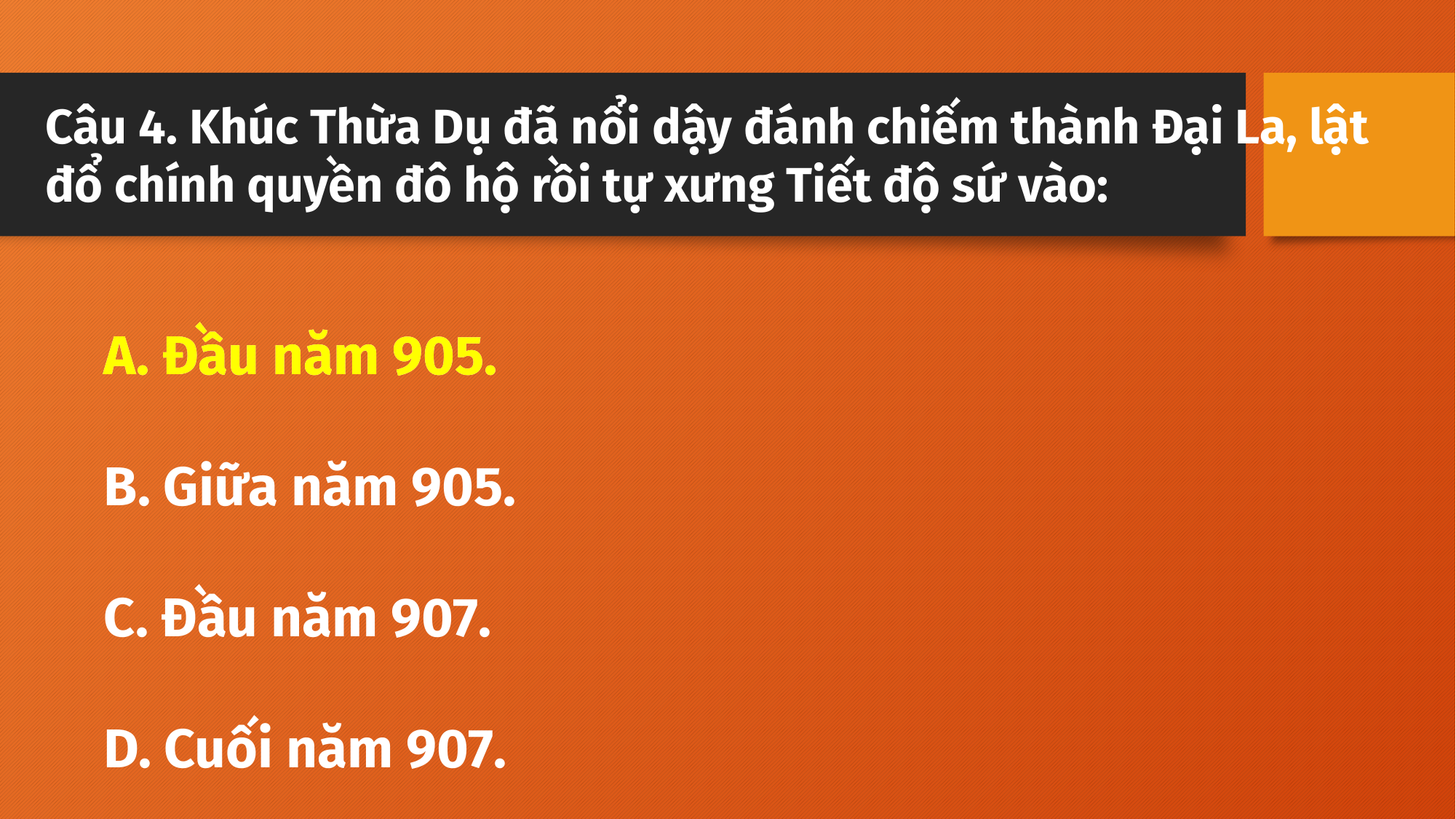

Câu 4. Khúc Thừa Dụ đã nổi dậy đánh chiếm thành Đại La, lật đổ chính quyền đô hộ rồi tự xưng Tiết độ sứ vào:

A. Đầu năm 905.

B. Giữa năm 905.

C. Đầu năm 907.

D. Cuối năm 907.
A. Đầu năm 905.